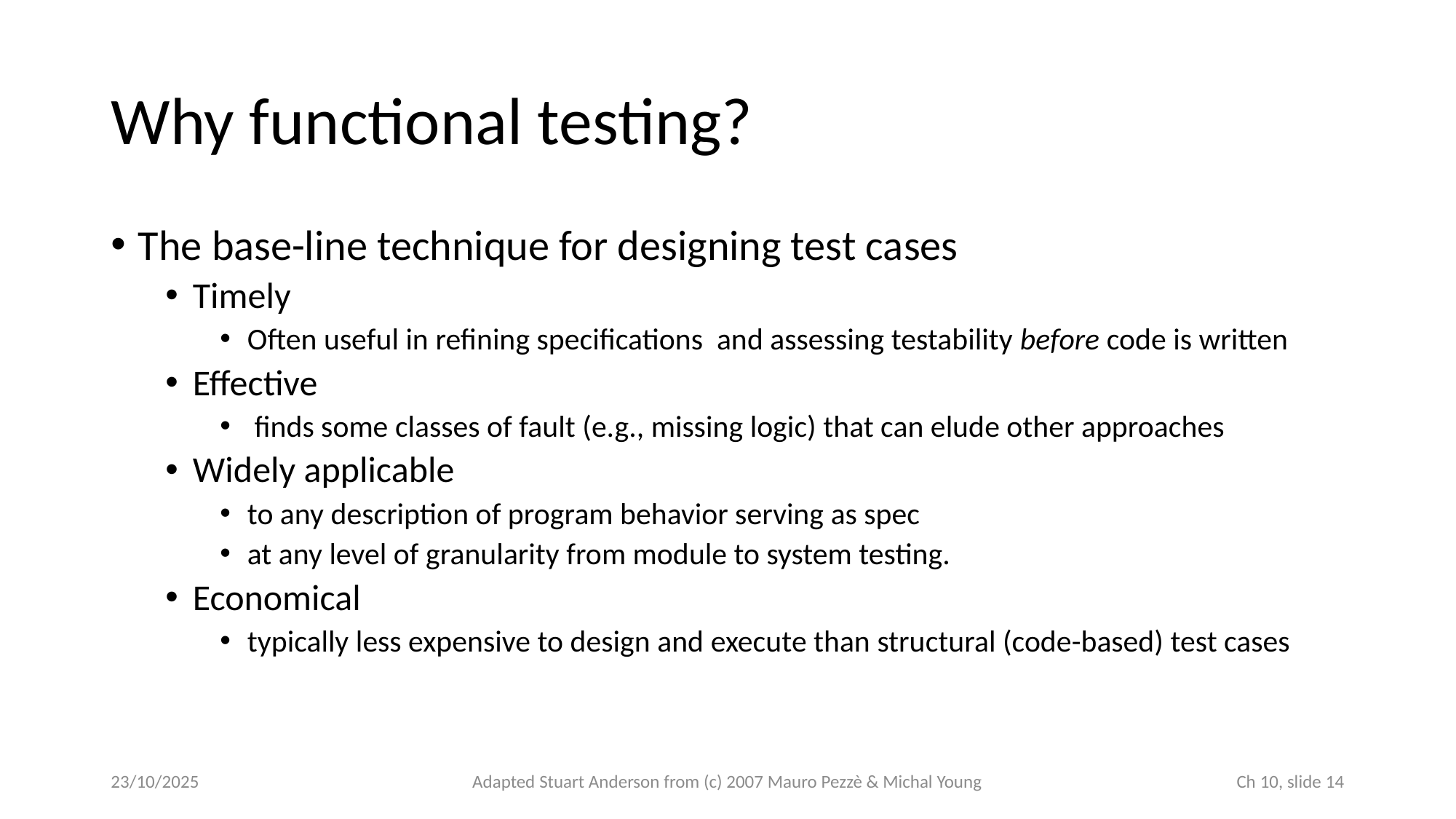

# Why functional testing?
The base-line technique for designing test cases
Timely
Often useful in refining specifications  and assessing testability before code is written
Effective
 finds some classes of fault (e.g., missing logic) that can elude other approaches
Widely applicable
to any description of program behavior serving as spec
at any level of granularity from module to system testing.
Economical
typically less expensive to design and execute than structural (code-based) test cases
23/10/2025
Adapted Stuart Anderson from (c) 2007 Mauro Pezzè & Michal Young
 Ch 10, slide 14